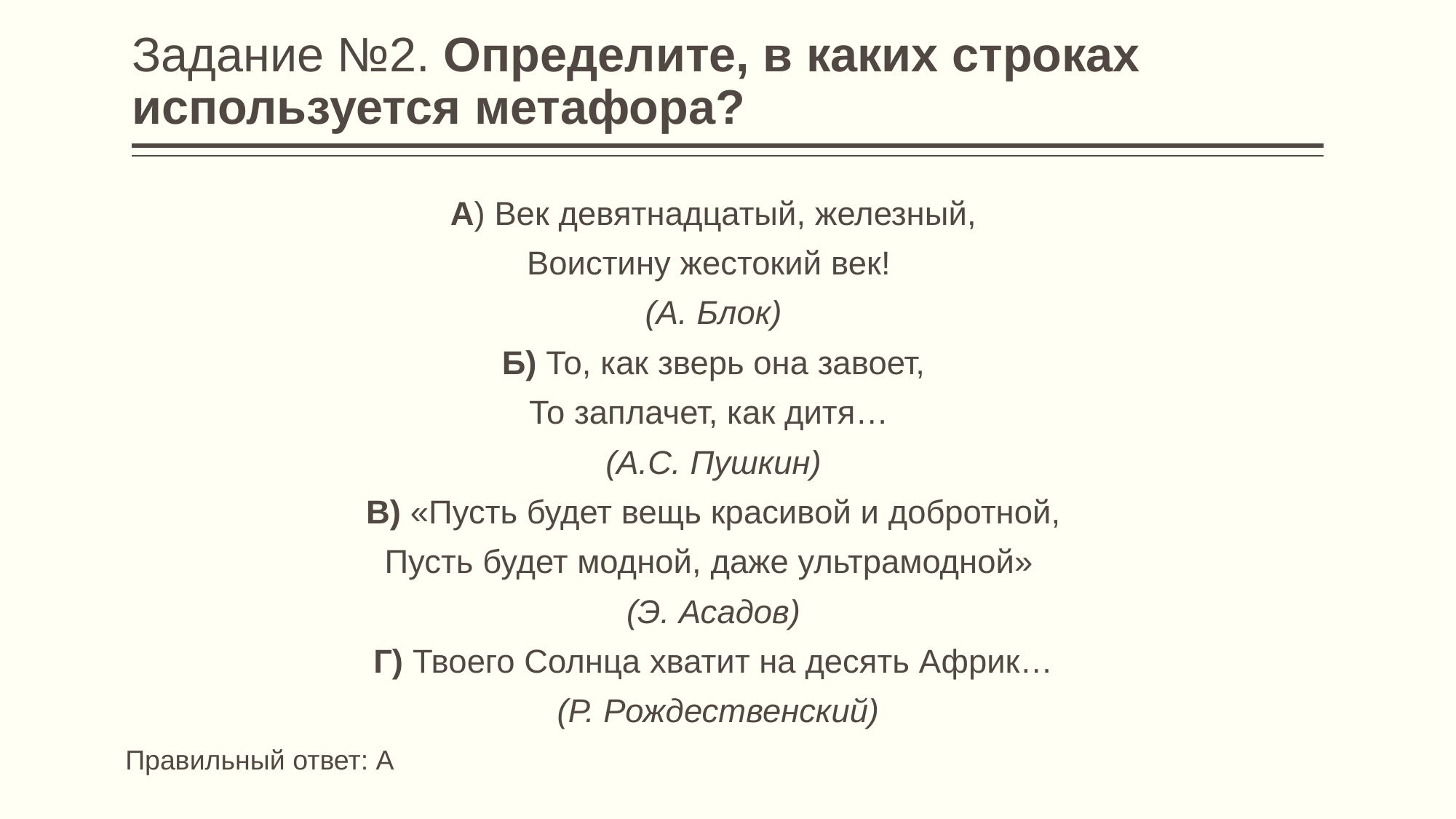

# Задание №2. Определите, в каких строках используется метафора?
А) Век девятнадцатый, железный,
Воистину жестокий век!
(А. Блок)
Б) То, как зверь она завоет,
То заплачет, как дитя…
(А.С. Пушкин)
В) «Пусть будет вещь красивой и добротной,
Пусть будет модной, даже ультрамодной»
(Э. Асадов)
Г) Твоего Солнца хватит на десять Африк…
 (Р. Рождественский)

Правильный ответ: А